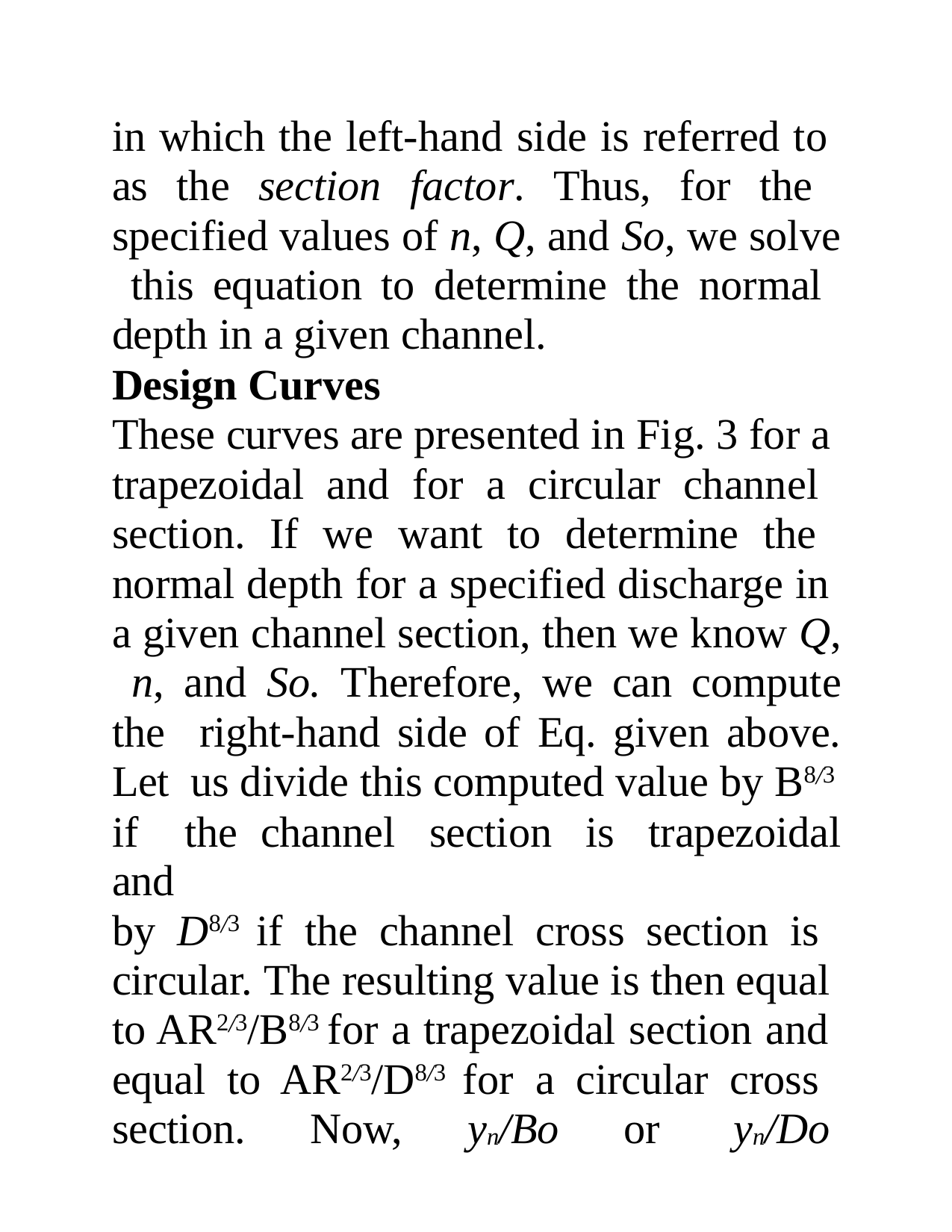

in which the left-hand side is referred to  as the section factor. Thus, for the  specified values of n, Q, and So, we solve  this equation to determine the normal  depth in a given channel.
Design Curves
These curves are presented in Fig. 3 for a  trapezoidal and for a circular channel  section. If we want to determine the  normal depth for a specified discharge in  a given channel section, then we know Q,  n, and So. Therefore, we can compute the  right-hand side of Eq. given above. Let  us divide this computed value by B8/3
if  the channel section is trapezoidal and
by D8/3 if the channel cross section is  circular. The resulting value is then equal  to AR2/3/B8/3 for a trapezoidal section and  equal to AR2/3/D8/3 for a circular cross  section.      Now,      yn/Bo      or      yn/Do